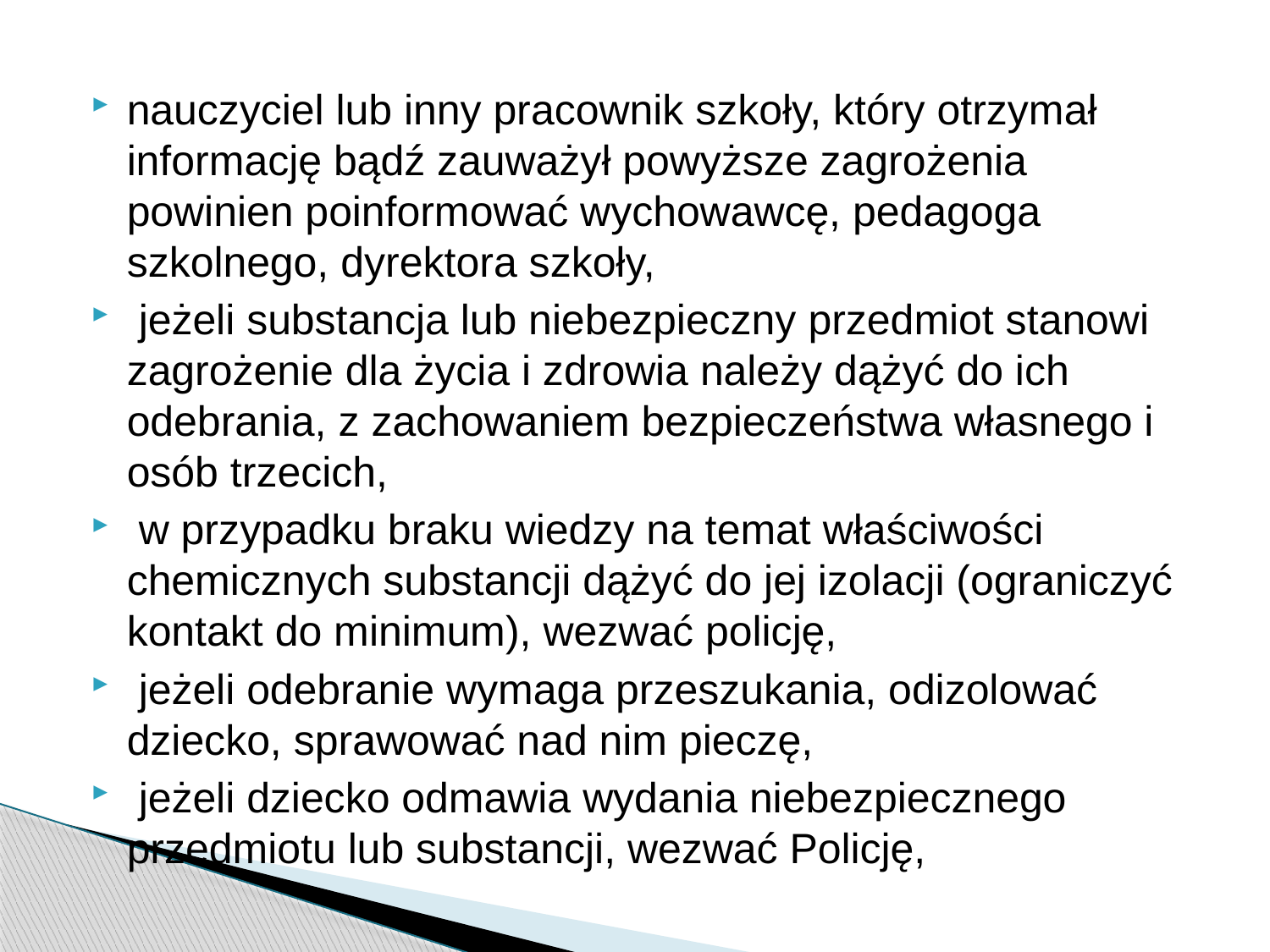

nauczyciel lub inny pracownik szkoły, który otrzymał informację bądź zauważył powyższe zagrożenia powinien poinformować wychowawcę, pedagoga szkolnego, dyrektora szkoły,
 jeżeli substancja lub niebezpieczny przedmiot stanowi zagrożenie dla życia i zdrowia należy dążyć do ich odebrania, z zachowaniem bezpieczeństwa własnego i osób trzecich,
 w przypadku braku wiedzy na temat właściwości chemicznych substancji dążyć do jej izolacji (ograniczyć kontakt do minimum), wezwać policję,
 jeżeli odebranie wymaga przeszukania, odizolować dziecko, sprawować nad nim pieczę,
 jeżeli dziecko odmawia wydania niebezpiecznego przedmiotu lub substancji, wezwać Policję,